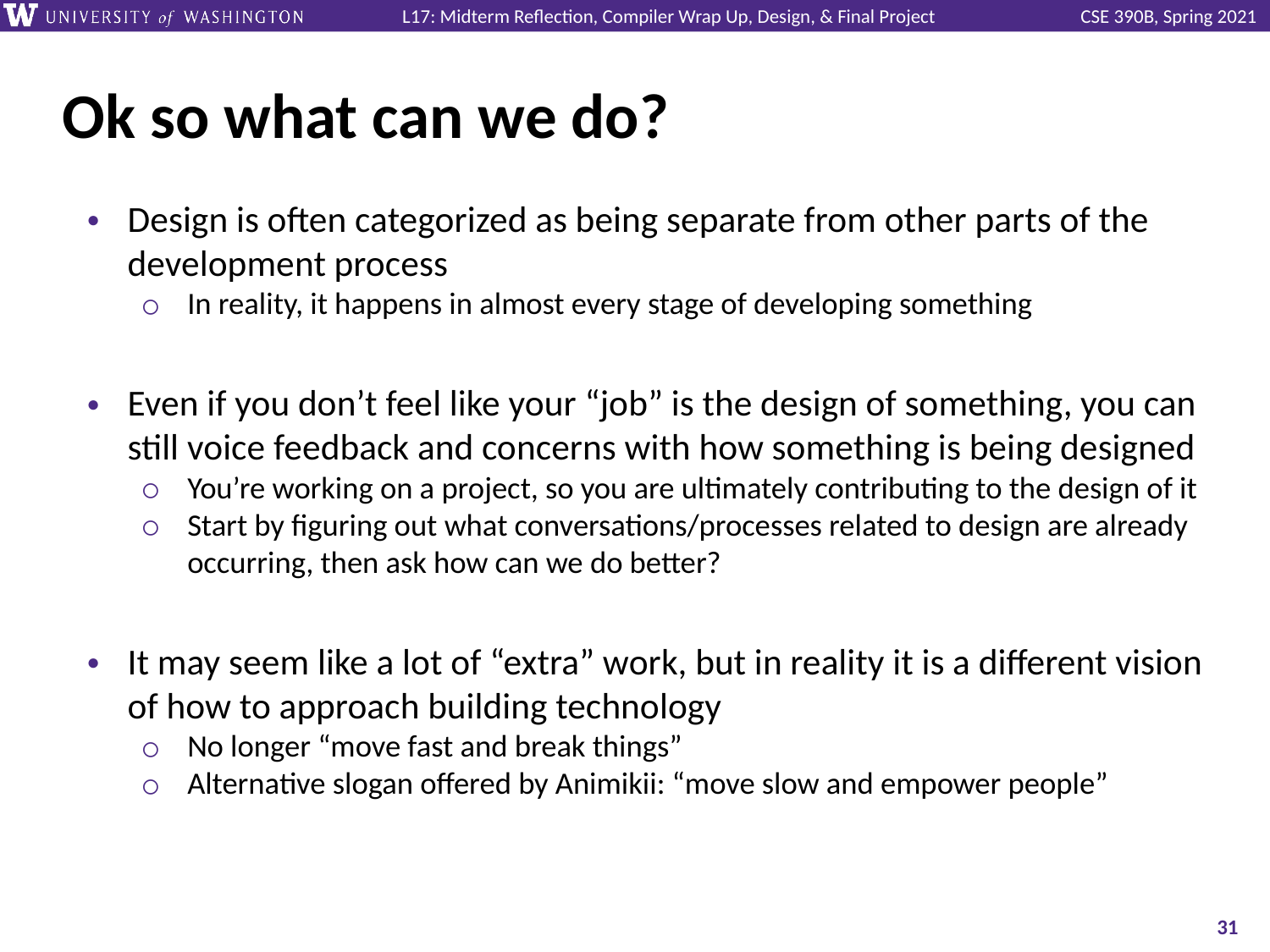

# Ok so what can we do?
Design is often categorized as being separate from other parts of the development process
In reality, it happens in almost every stage of developing something

Even if you don’t feel like your “job” is the design of something, you can still voice feedback and concerns with how something is being designed
You’re working on a project, so you are ultimately contributing to the design of it
Start by figuring out what conversations/processes related to design are already occurring, then ask how can we do better?

It may seem like a lot of “extra” work, but in reality it is a different vision of how to approach building technology
No longer “move fast and break things”
Alternative slogan offered by Animikii: “move slow and empower people”
31